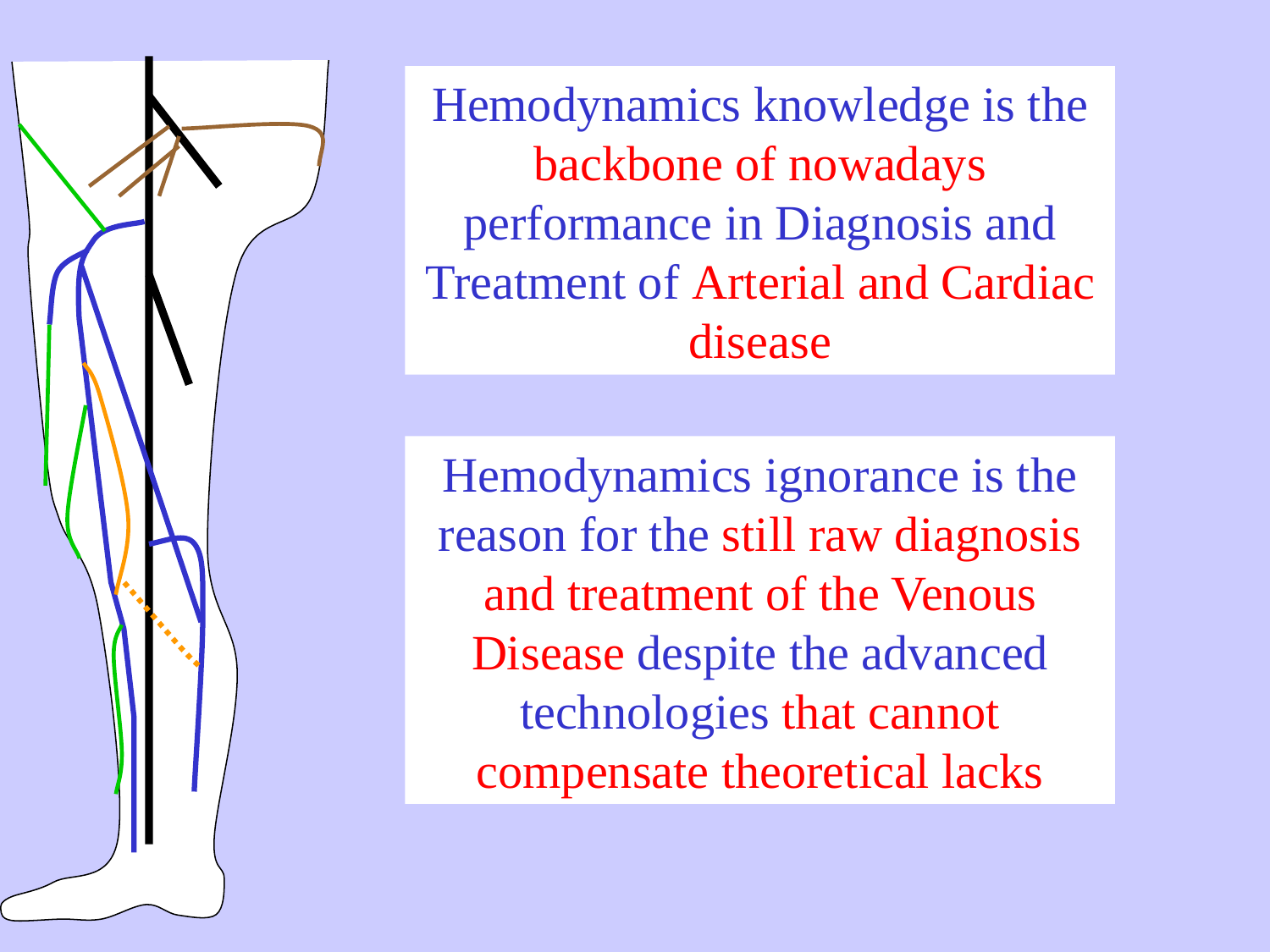

Hemodynamics knowledge is the backbone of nowadays performance in Diagnosis and Treatment of Arterial and Cardiac disease
Hemodynamics ignorance is the reason for the still raw diagnosis and treatment of the Venous Disease despite the advanced technologies that cannot compensate theoretical lacks